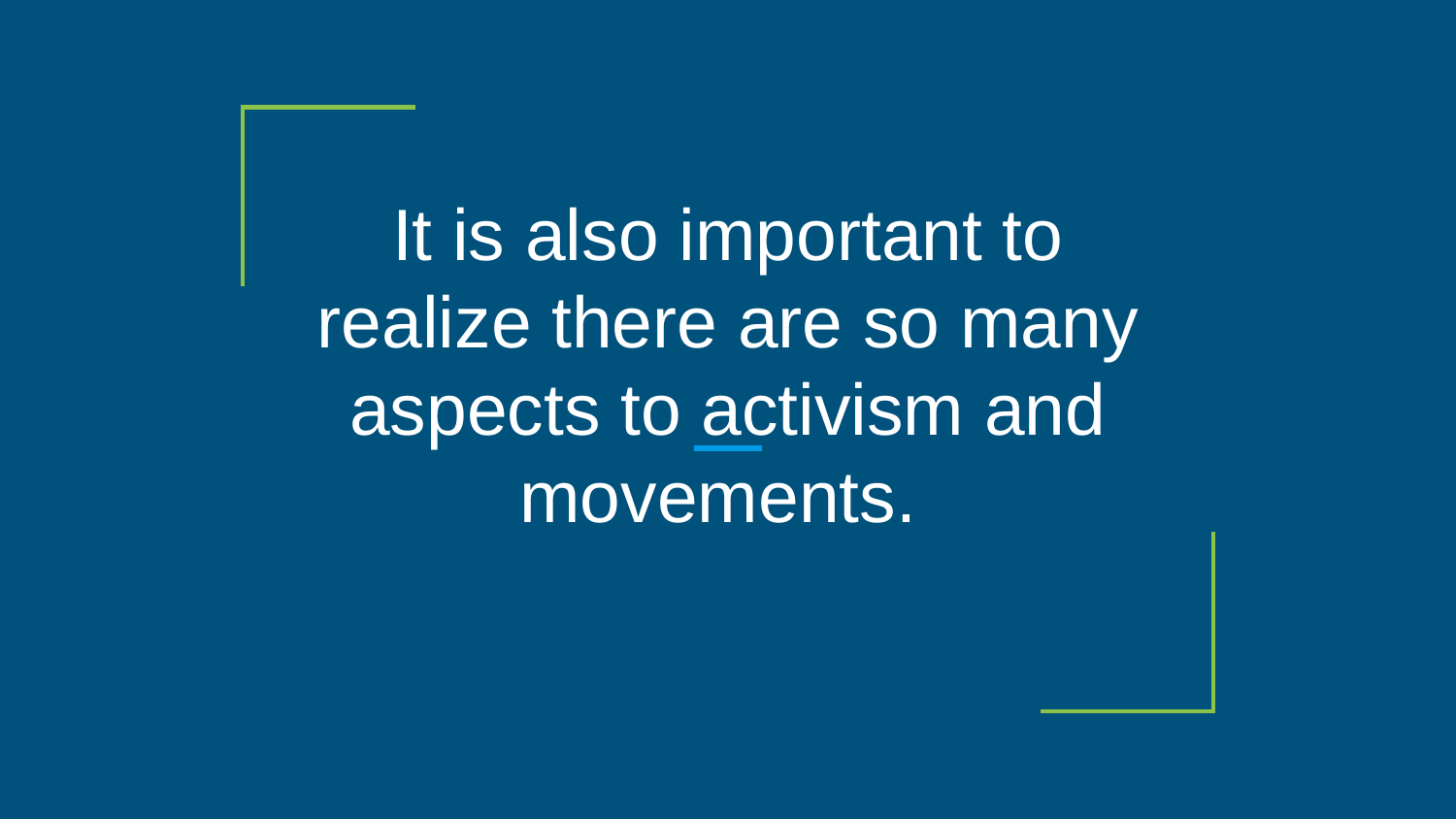

# It is also important to realize there are so many aspects to activism and movements.